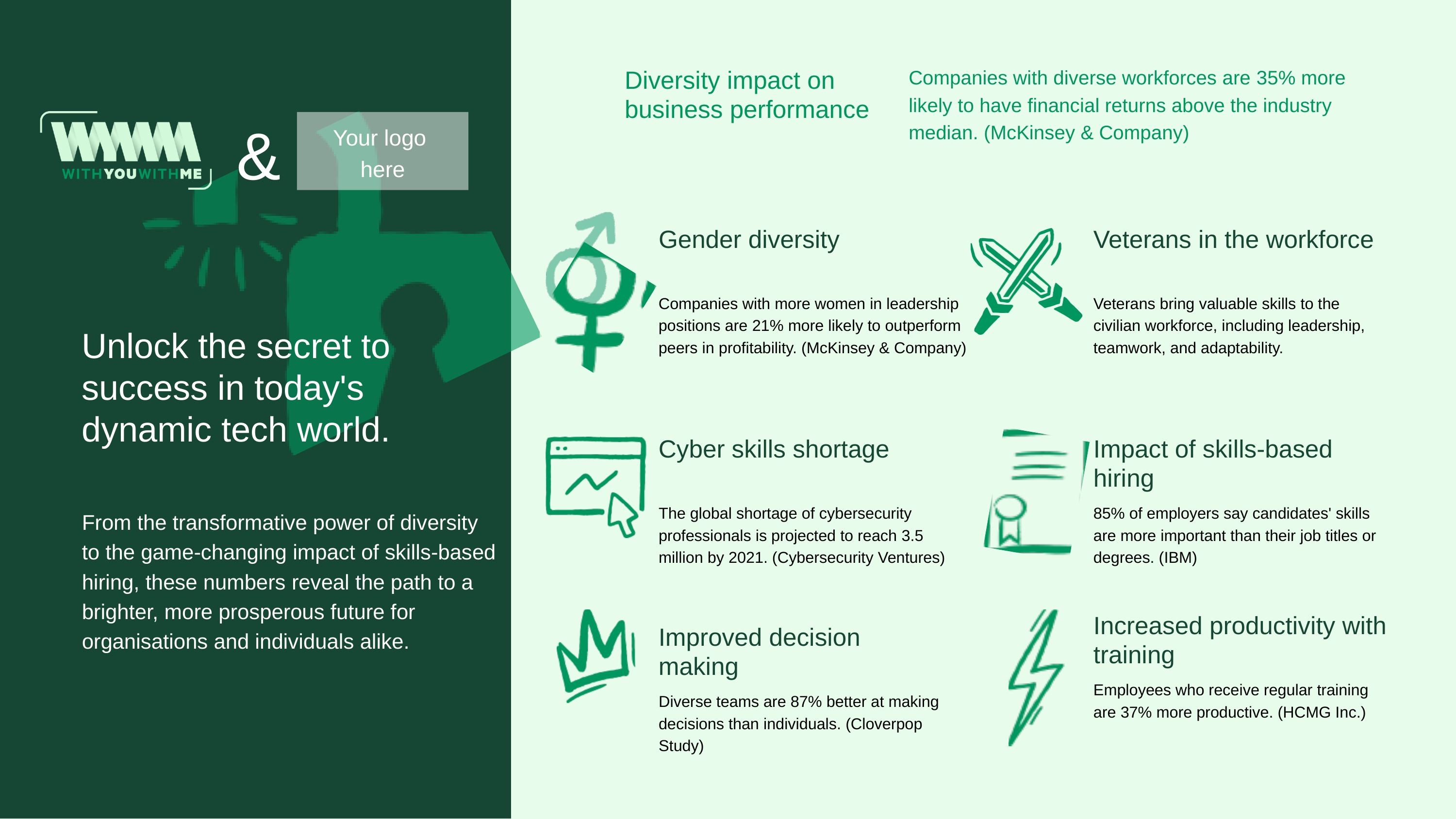

Companies with diverse workforces are 35% more likely to have financial returns above the industry median. (McKinsey & Company)
Diversity impact on business performance
&

Your logo
here

Gender diversity
Veterans in the workforce

Companies with more women in leadership positions are 21% more likely to outperform peers in profitability. (McKinsey & Company)
Veterans bring valuable skills to the civilian workforce, including leadership, teamwork, and adaptability.
Unlock the secret to success in today's dynamic tech world.
Cyber skills shortage
Impact of skills-based hiring

The global shortage of cybersecurity professionals is projected to reach 3.5 million by 2021. (Cybersecurity Ventures)
85% of employers say candidates' skills are more important than their job titles or degrees. (IBM)
From the transformative power of diversity to the game-changing impact of skills-based hiring, these numbers reveal the path to a brighter, more prosperous future for organisations and individuals alike.

Increased productivity with training
Improved decision making
Employees who receive regular training are 37% more productive. (HCMG Inc.)
Diverse teams are 87% better at making decisions than individuals. (Cloverpop Study)